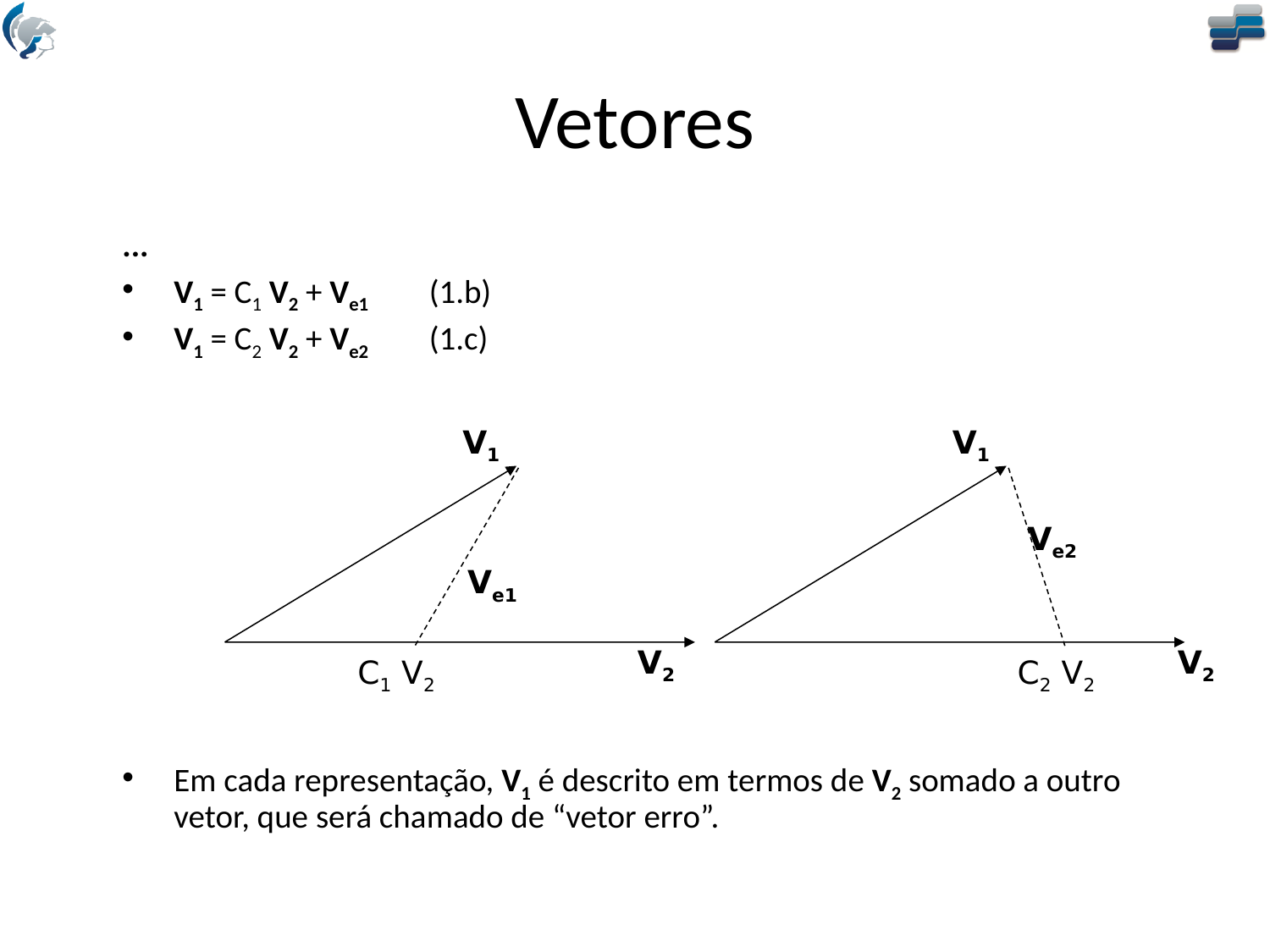

# Vetores
...
V1 = C1 V2 + Ve1			(1.b)
V1 = C2 V2 + Ve2			(1.c)

Em cada representação, V1 é descrito em termos de V2 somado a outro vetor, que será chamado de “vetor erro”.

V1
V1

Ve2
Ve1

C1 V2
C2 V2
V2
V2